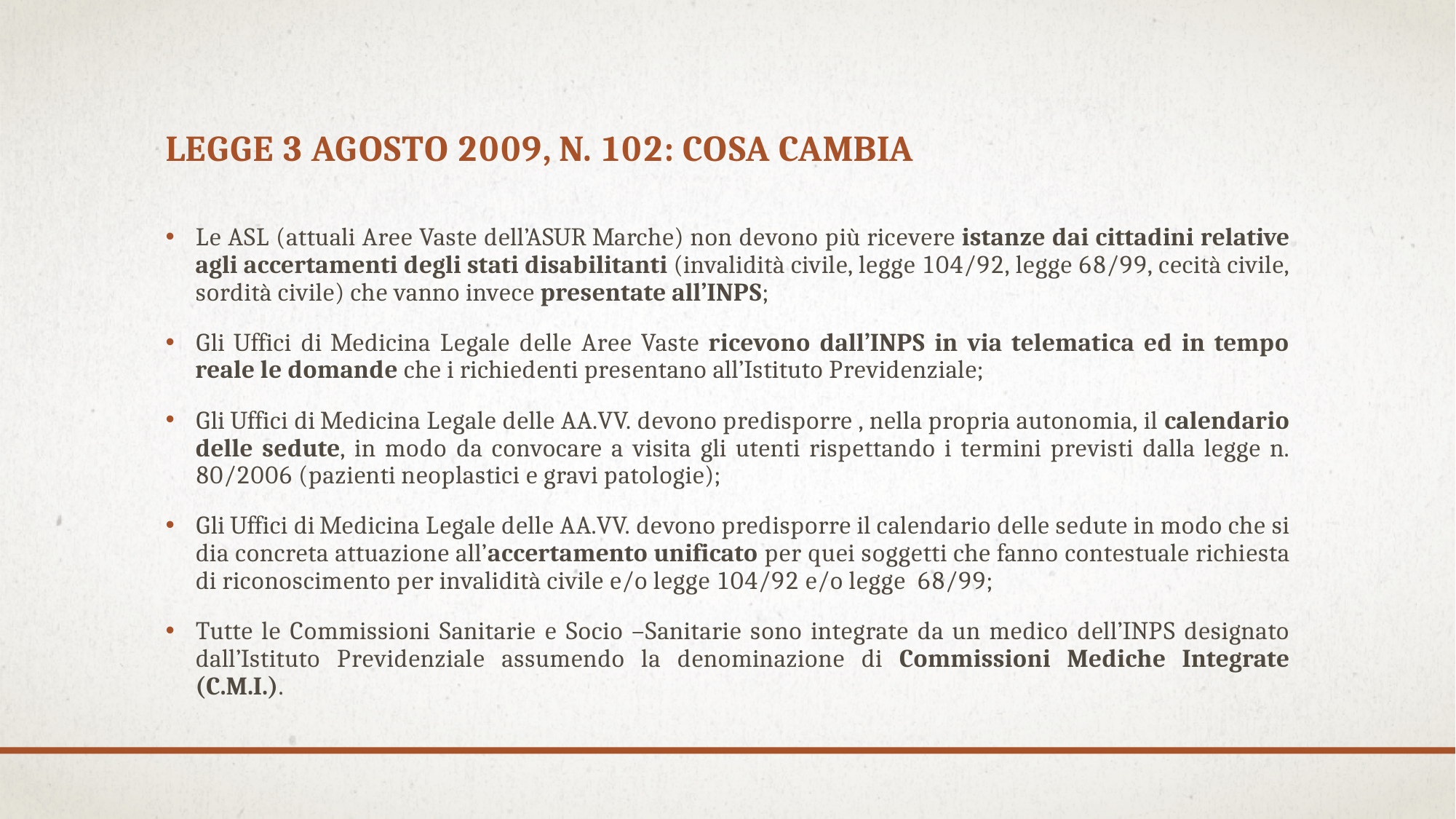

# Legge 3 agosto 2009, n. 102: COSA cambia
Le ASL (attuali Aree Vaste dell’ASUR Marche) non devono più ricevere istanze dai cittadini relative agli accertamenti degli stati disabilitanti (invalidità civile, legge 104/92, legge 68/99, cecità civile, sordità civile) che vanno invece presentate all’INPS;
Gli Uffici di Medicina Legale delle Aree Vaste ricevono dall’INPS in via telematica ed in tempo reale le domande che i richiedenti presentano all’Istituto Previdenziale;
Gli Uffici di Medicina Legale delle AA.VV. devono predisporre , nella propria autonomia, il calendario delle sedute, in modo da convocare a visita gli utenti rispettando i termini previsti dalla legge n. 80/2006 (pazienti neoplastici e gravi patologie);
Gli Uffici di Medicina Legale delle AA.VV. devono predisporre il calendario delle sedute in modo che si dia concreta attuazione all’accertamento unificato per quei soggetti che fanno contestuale richiesta di riconoscimento per invalidità civile e/o legge 104/92 e/o legge  68/99;
Tutte le Commissioni Sanitarie e Socio –Sanitarie sono integrate da un medico dell’INPS designato dall’Istituto Previdenziale assumendo la denominazione di Commissioni Mediche Integrate (C.M.I.).